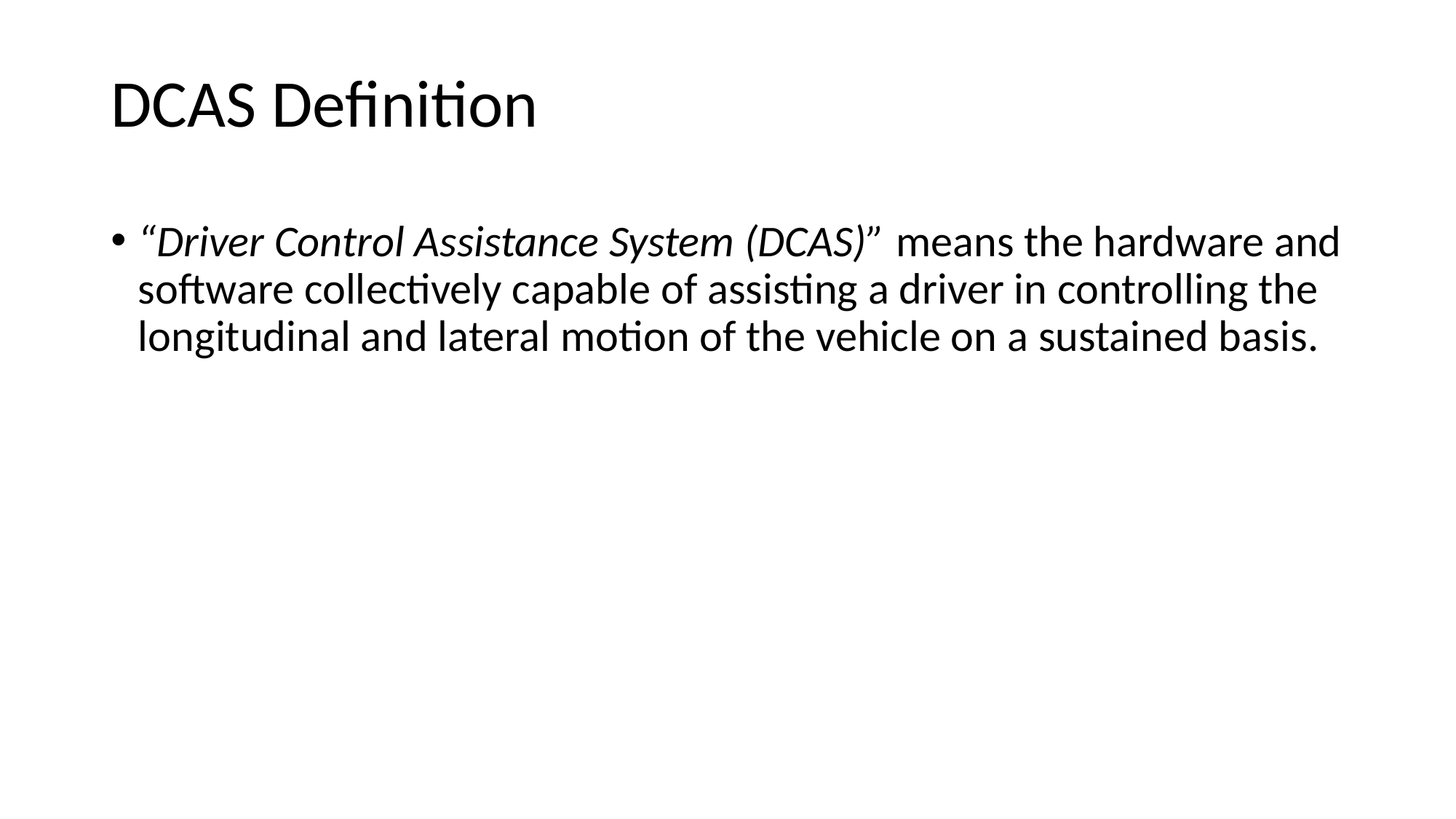

# DCAS Definition
“Driver Control Assistance System (DCAS)” means the hardware and software collectively capable of assisting a driver in controlling the longitudinal and lateral motion of the vehicle on a sustained basis.
11